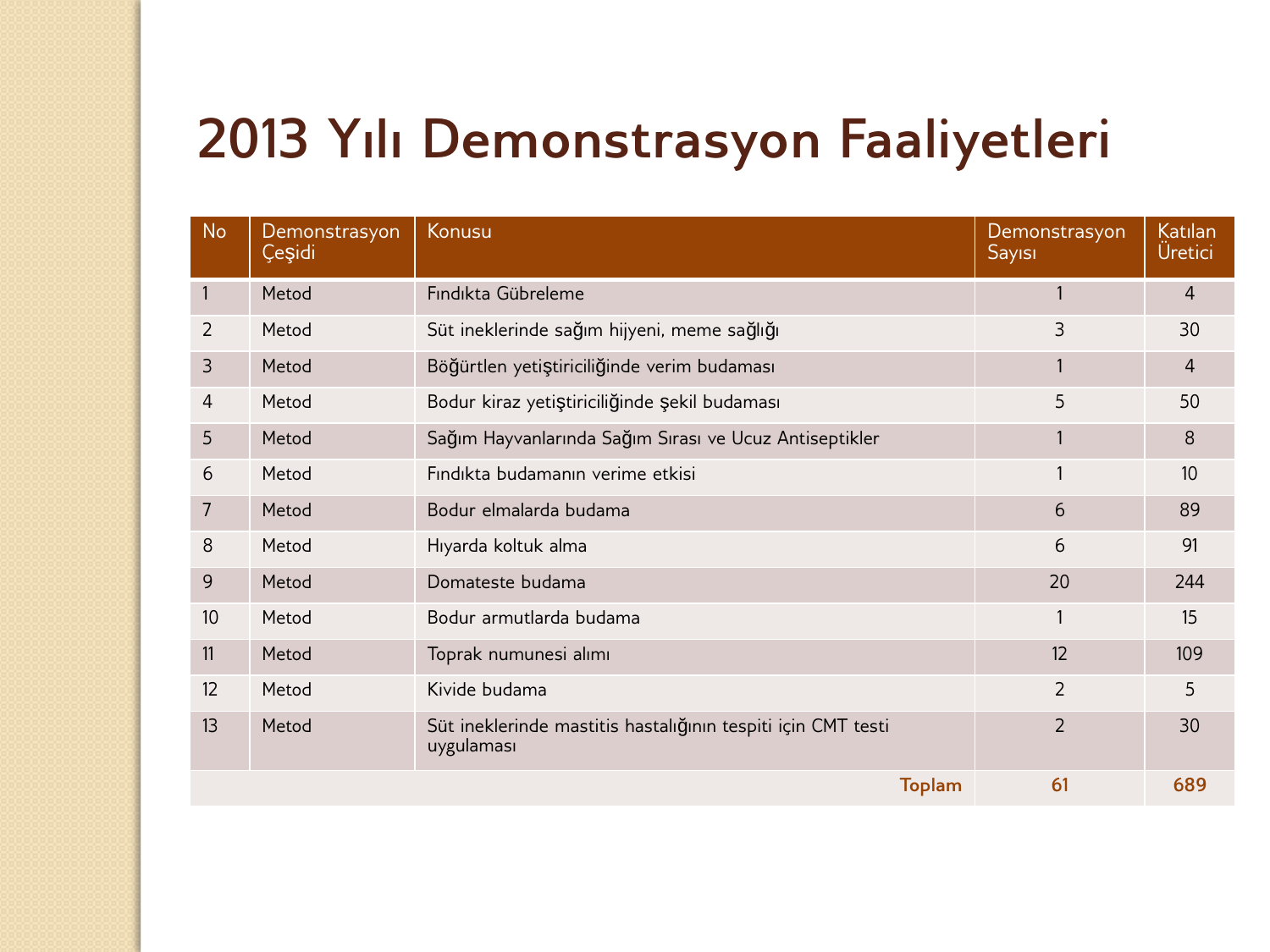

2013 Yılı Demonstrasyon Faaliyetleri
| No | Demonstrasyon Çeşidi | Konusu | Demonstrasyon Sayısı | Katılan Üretici |
| --- | --- | --- | --- | --- |
| 1 | Metod | Fındıkta Gübreleme | 1 | 4 |
| 2 | Metod | Süt ineklerinde sağım hijyeni, meme sağlığı | 3 | 30 |
| 3 | Metod | Böğürtlen yetiştiriciliğinde verim budaması | 1 | 4 |
| 4 | Metod | Bodur kiraz yetiştiriciliğinde şekil budaması | 5 | 50 |
| 5 | Metod | Sağım Hayvanlarında Sağım Sırası ve Ucuz Antiseptikler | 1 | 8 |
| 6 | Metod | Fındıkta budamanın verime etkisi | 1 | 10 |
| 7 | Metod | Bodur elmalarda budama | 6 | 89 |
| 8 | Metod | Hıyarda koltuk alma | 6 | 91 |
| 9 | Metod | Domateste budama | 20 | 244 |
| 10 | Metod | Bodur armutlarda budama | 1 | 15 |
| 11 | Metod | Toprak numunesi alımı | 12 | 109 |
| 12 | Metod | Kivide budama | 2 | 5 |
| 13 | Metod | Süt ineklerinde mastitis hastalığının tespiti için CMT testi uygulaması | 2 | 30 |
| Toplam |  |  | 61 | 689 |